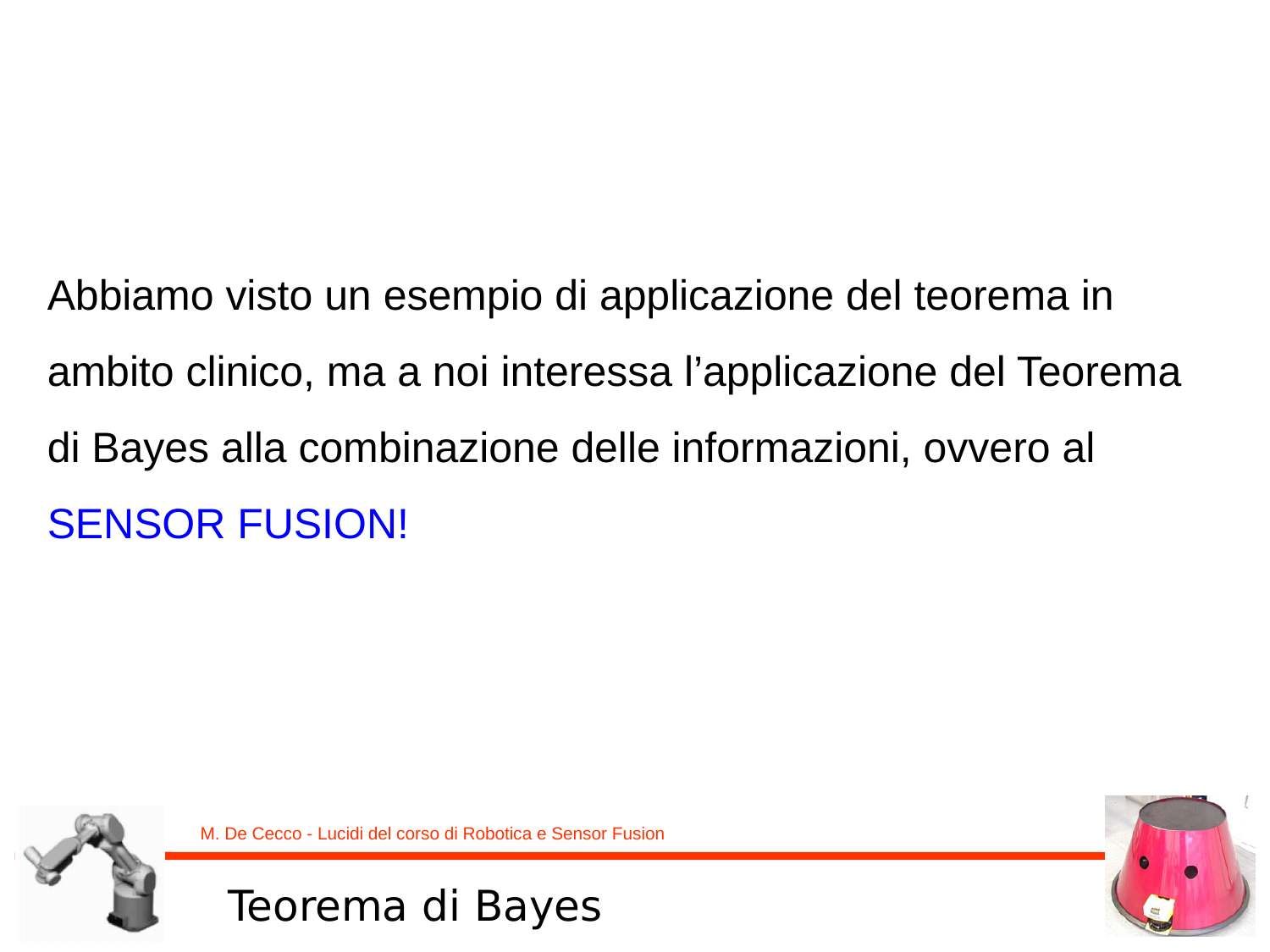

Abbiamo visto un esempio di applicazione del teorema in ambito clinico, ma a noi interessa l’applicazione del Teorema di Bayes alla combinazione delle informazioni, ovvero al SENSOR FUSION!
Teorema di Bayes